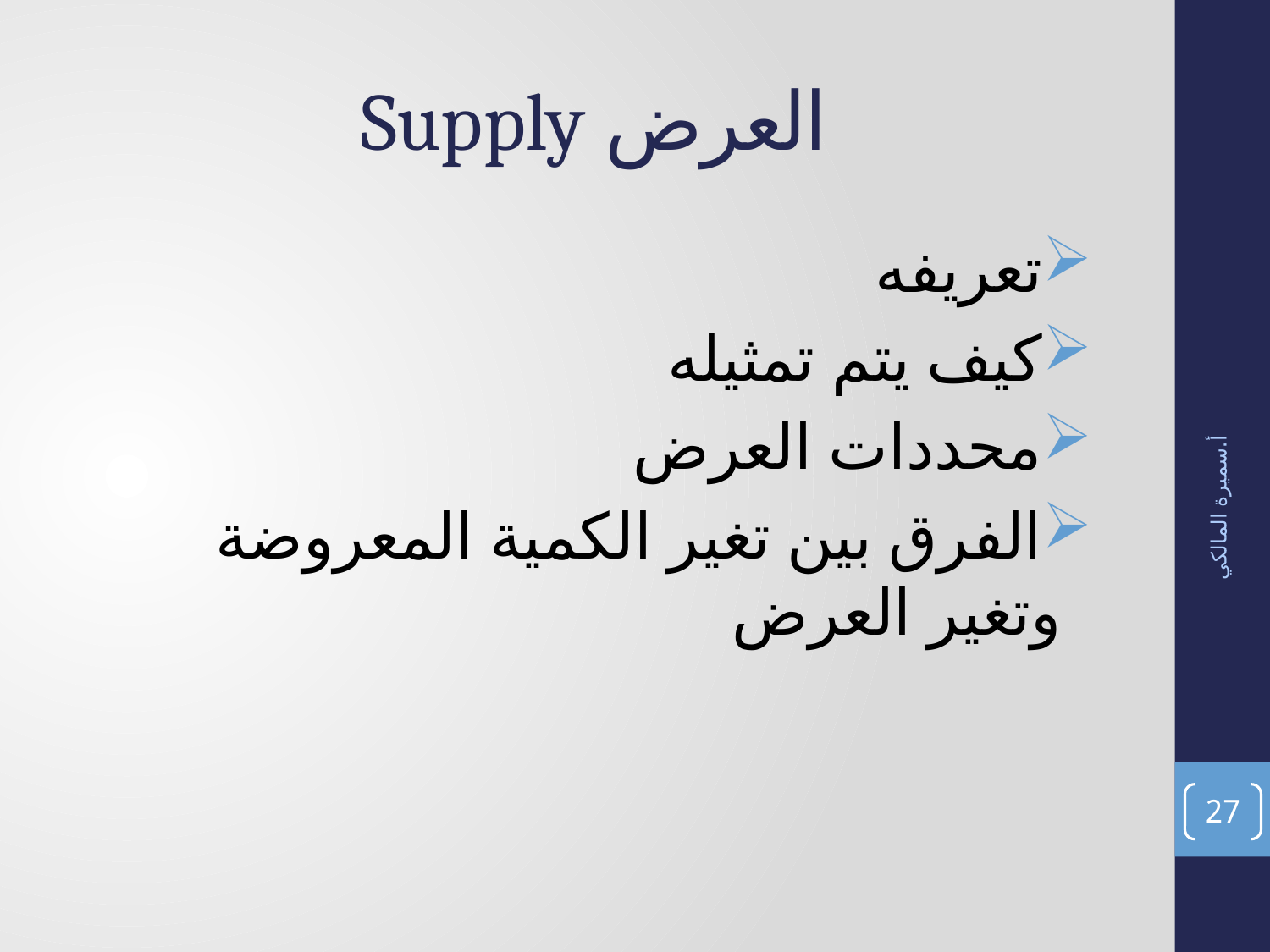

# العرض Supply
تعريفه
كيف يتم تمثيله
محددات العرض
الفرق بين تغير الكمية المعروضة وتغير العرض
أ.سميرة المالكي
27